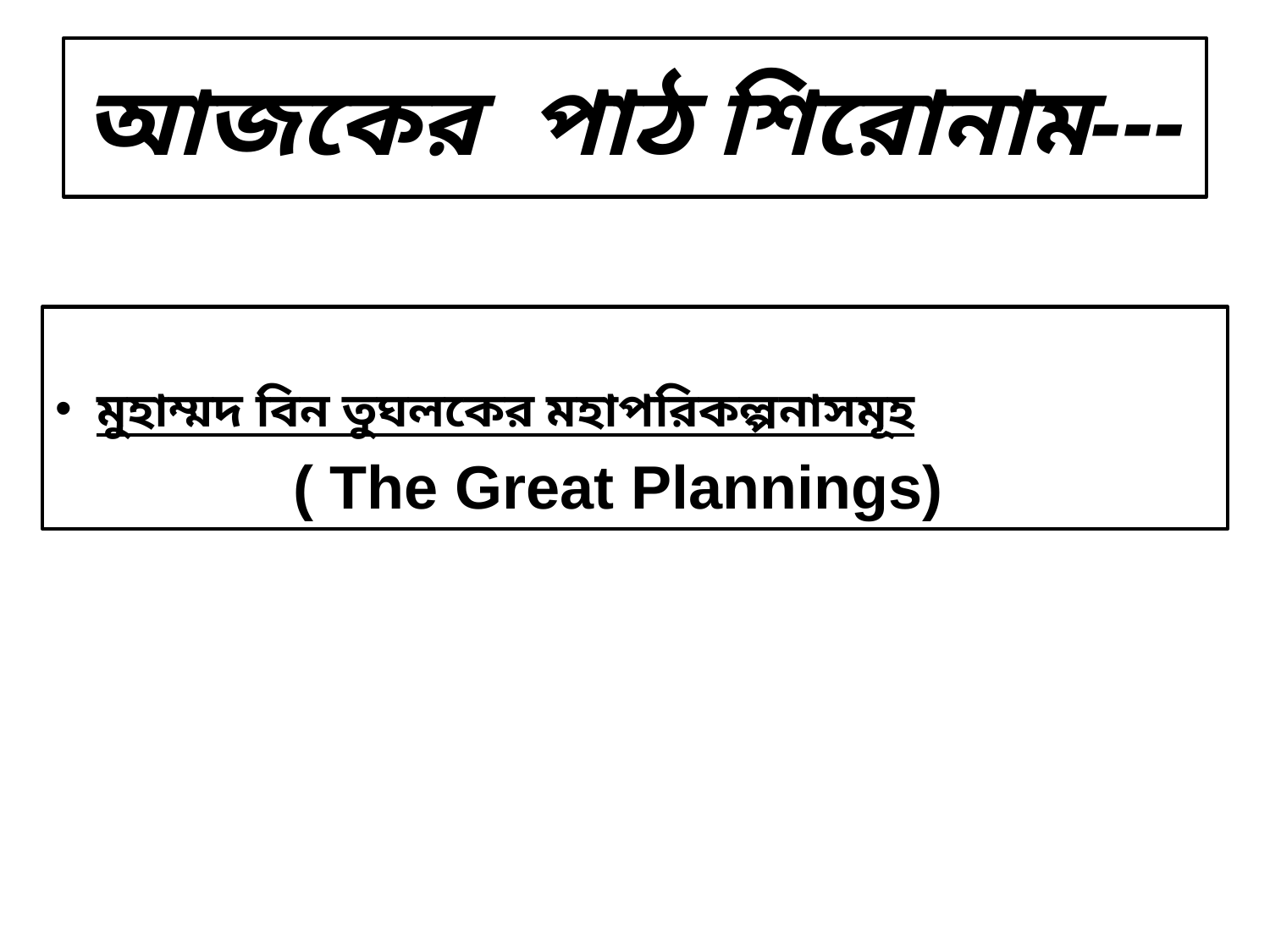

# আজকের  পাঠ শিরোনাম---

মুহাম্মদ বিন তুঘলকের মহাপরিকল্পনাসমূহ
( The Great Plannings)